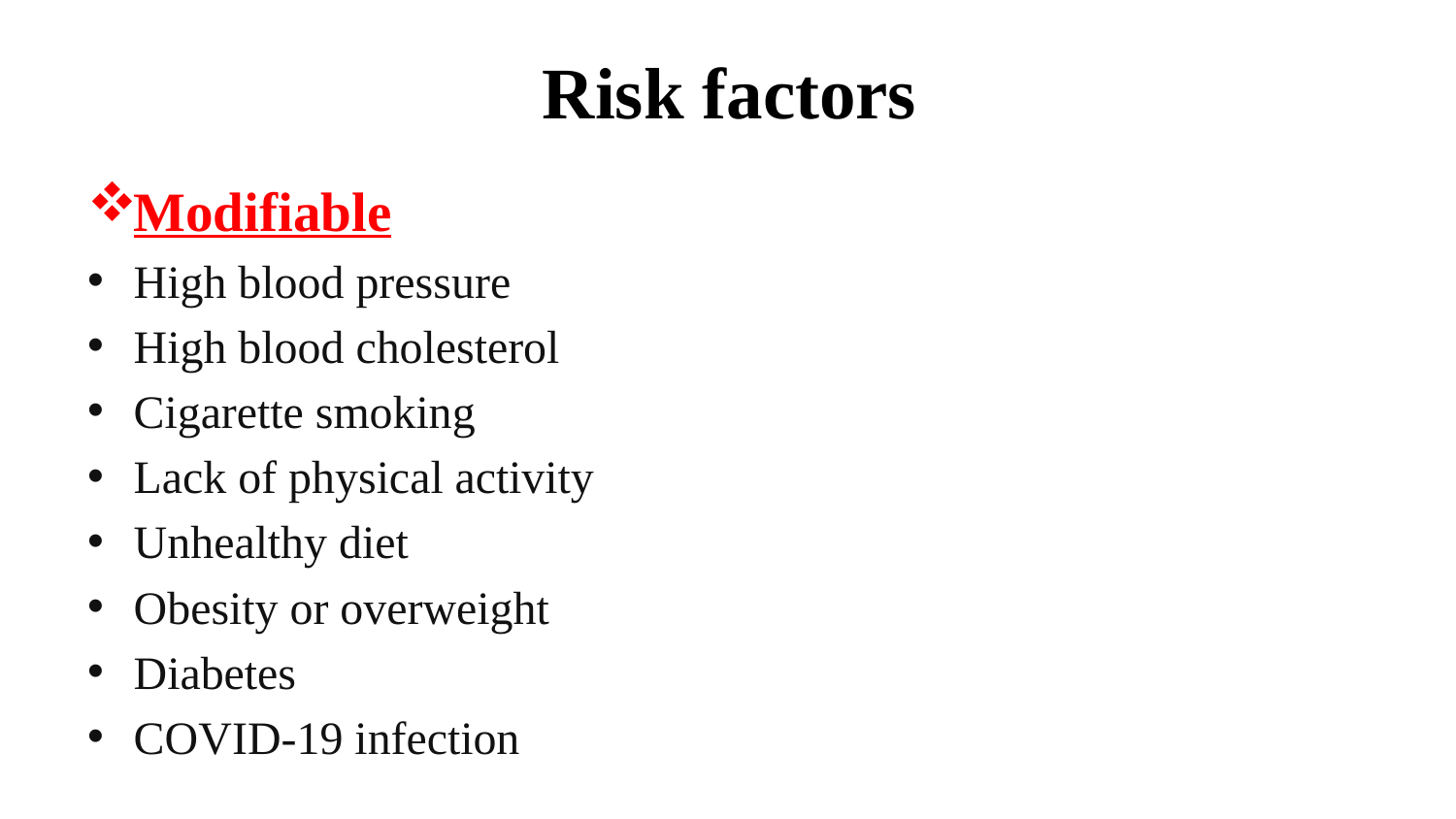

# Risk factors
Modifiable
High blood pressure
High blood cholesterol
Cigarette smoking
Lack of physical activity
Unhealthy diet
Obesity or overweight
Diabetes
COVID-19 infection